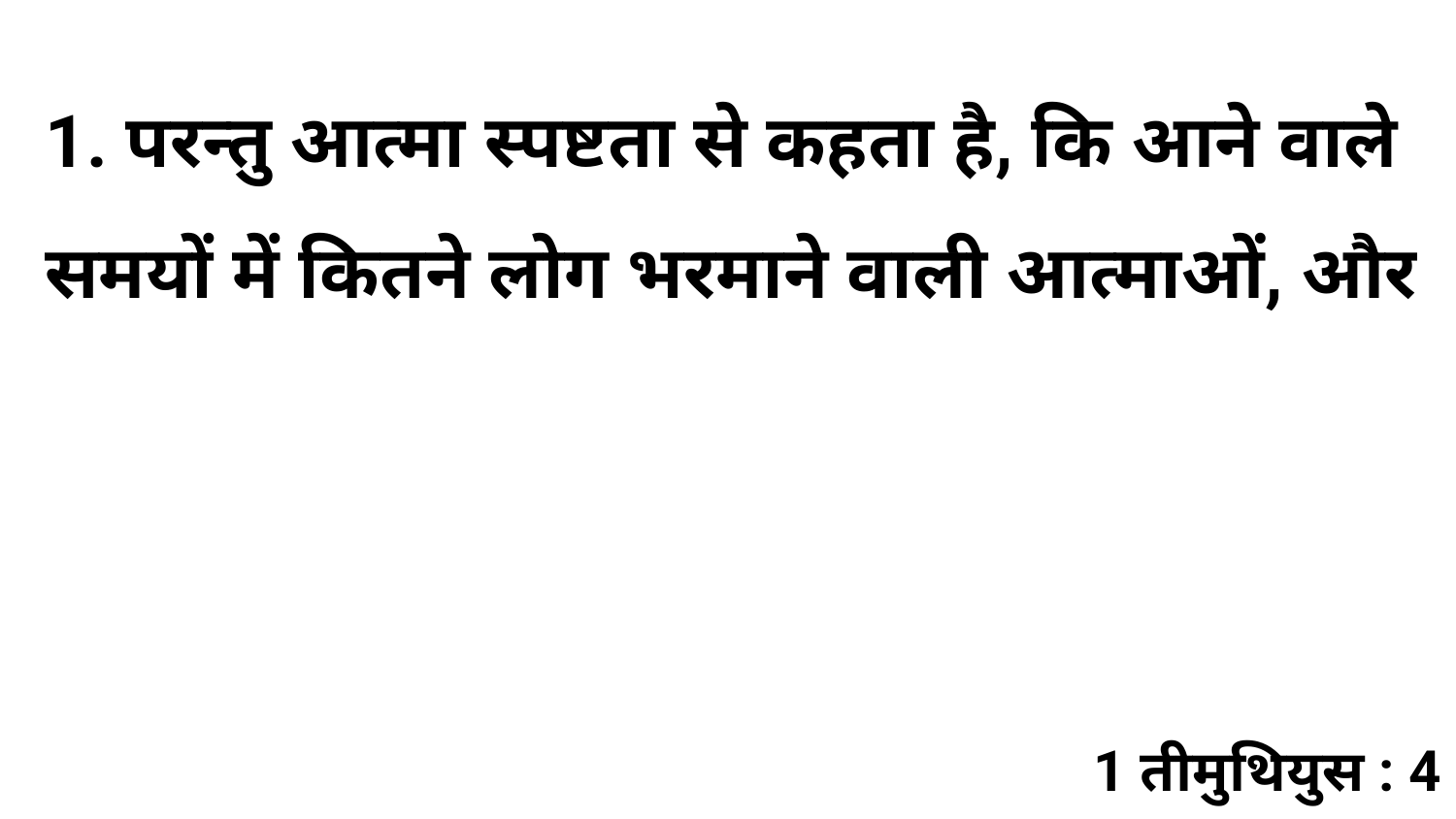

1. परन्तु आत्मा स्पष्टता से कहता है, कि आने वाले समयों में कितने लोग भरमाने वाली आत्माओं, और
1 तीमुथियुस : 4